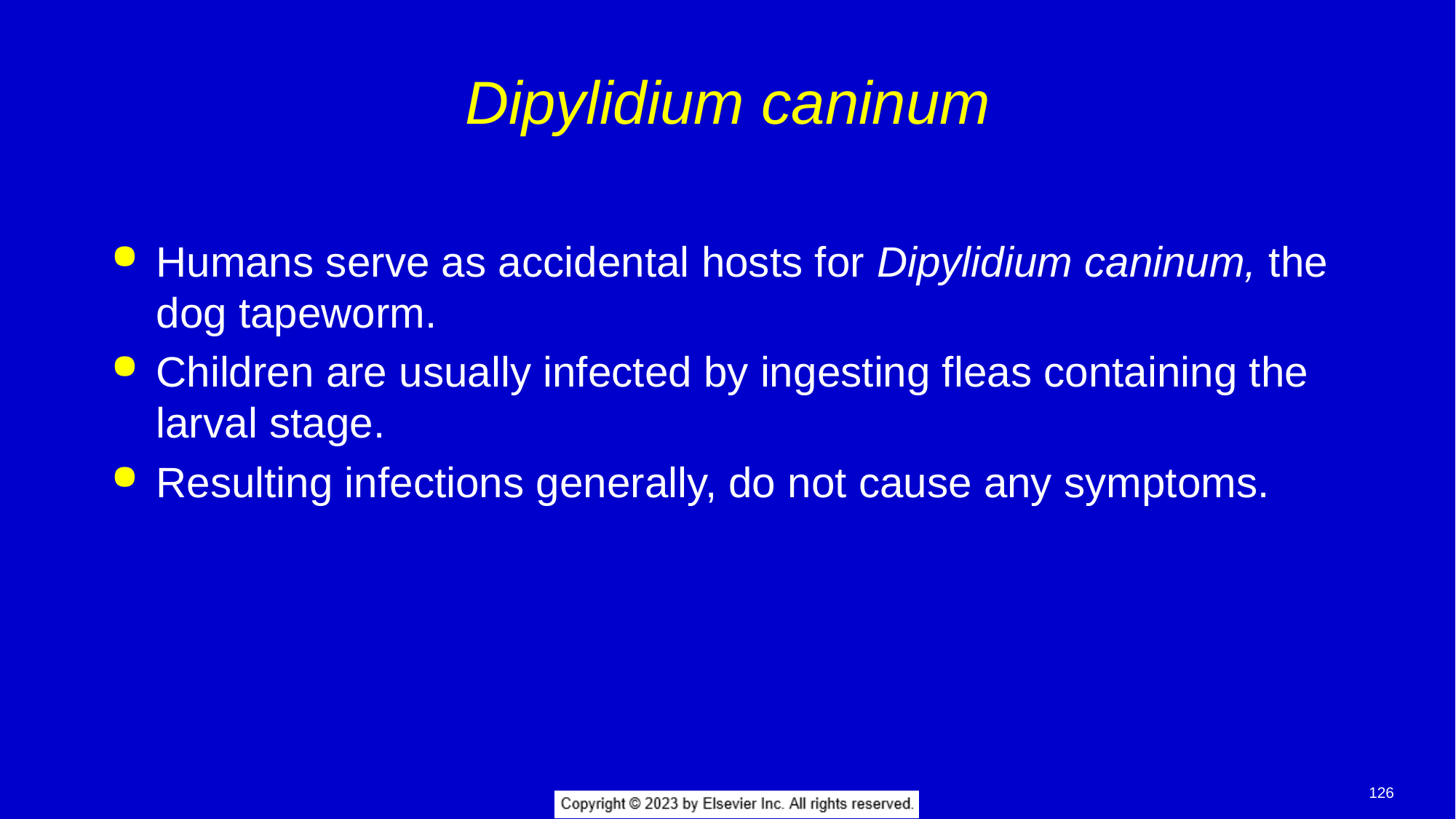

# Dipylidium caninum
Humans serve as accidental hosts for Dipylidium caninum, the dog tapeworm.
Children are usually infected by ingesting fleas containing the larval stage.
Resulting infections generally, do not cause any symptoms.